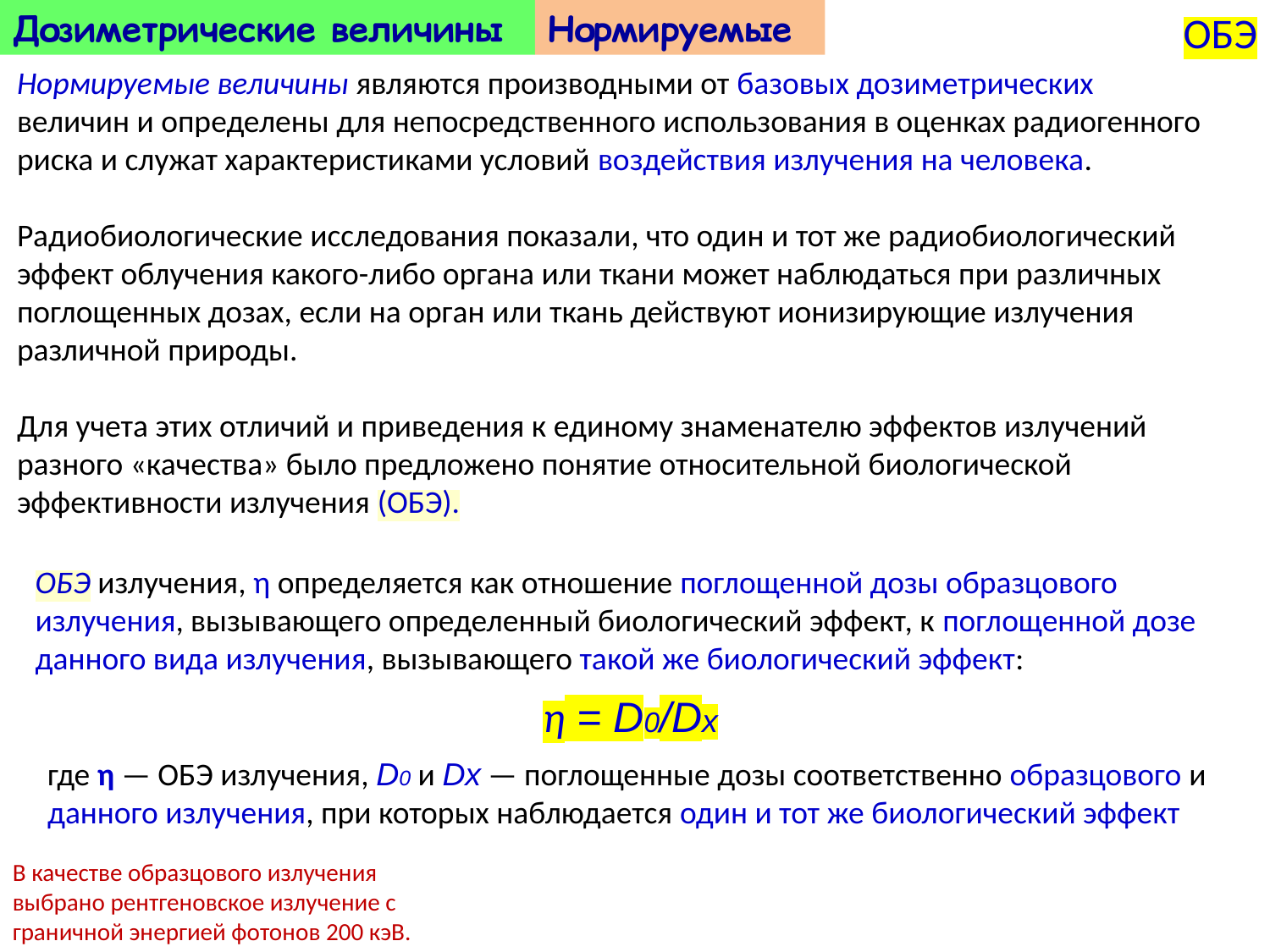

Дозиметрические величины
Нормируемые
ОБЭ
Нормируемые величины являются производными от базовых дозиметрических величин и определены для непосредственного использования в оценках радиогенного риска и служат характеристиками условий воздействия излучения на человека.

Радиобиологические исследования показали, что один и тот же радиобиологический эффект облучения какого-либо органа или ткани может наблюдаться при различных поглощенных дозах, если на орган или ткань действуют ионизирующие излучения различной природы.

Для учета этих отличий и приведения к единому знаменателю эффектов излучений разного «качества» было предложено понятие относительной биологической эффективности излучения (ОБЭ).
ОБЭ излучения, η определяется как отношение поглощенной дозы образцового излучения, вызывающего определенный биологический эффект, к поглощенной дозе данного вида излучения, вызывающего такой же биологический эффект:
η = D0/Dx
где η — ОБЭ излучения, D0 и Dx — поглощенные дозы соответственно образцового и данного излучения, при которых наблюдается один и тот же биологический эффект
В качестве образцового излучения выбрано рентгеновское излучение с граничной энергией фотонов 200 кэВ.